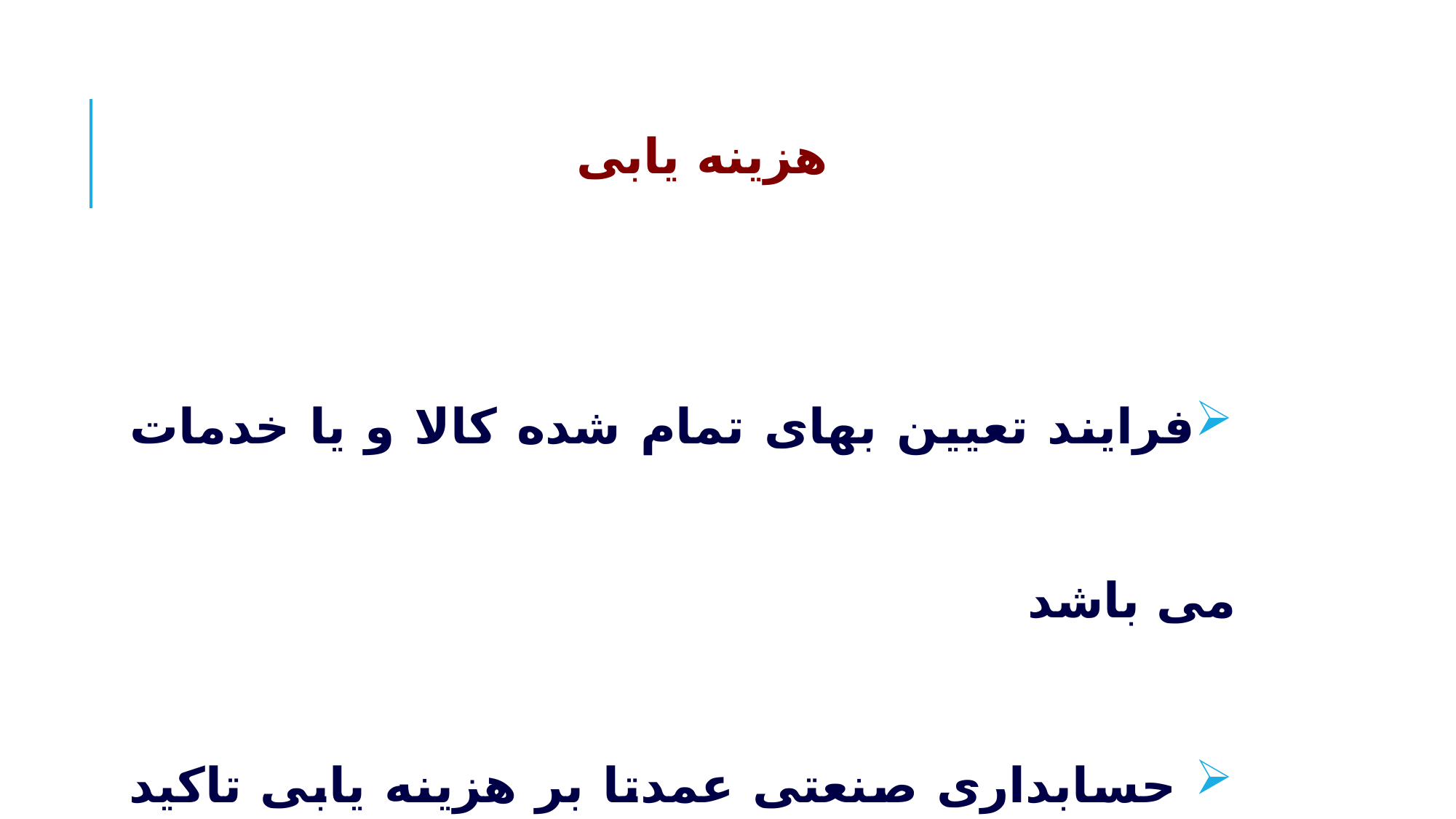

# هزینه یابی
فرایند تعیین بهای تمام شده کالا و یا خدمات می باشد
 حسابداری صنعتی عمدتا بر هزینه یابی تاکید دارد .